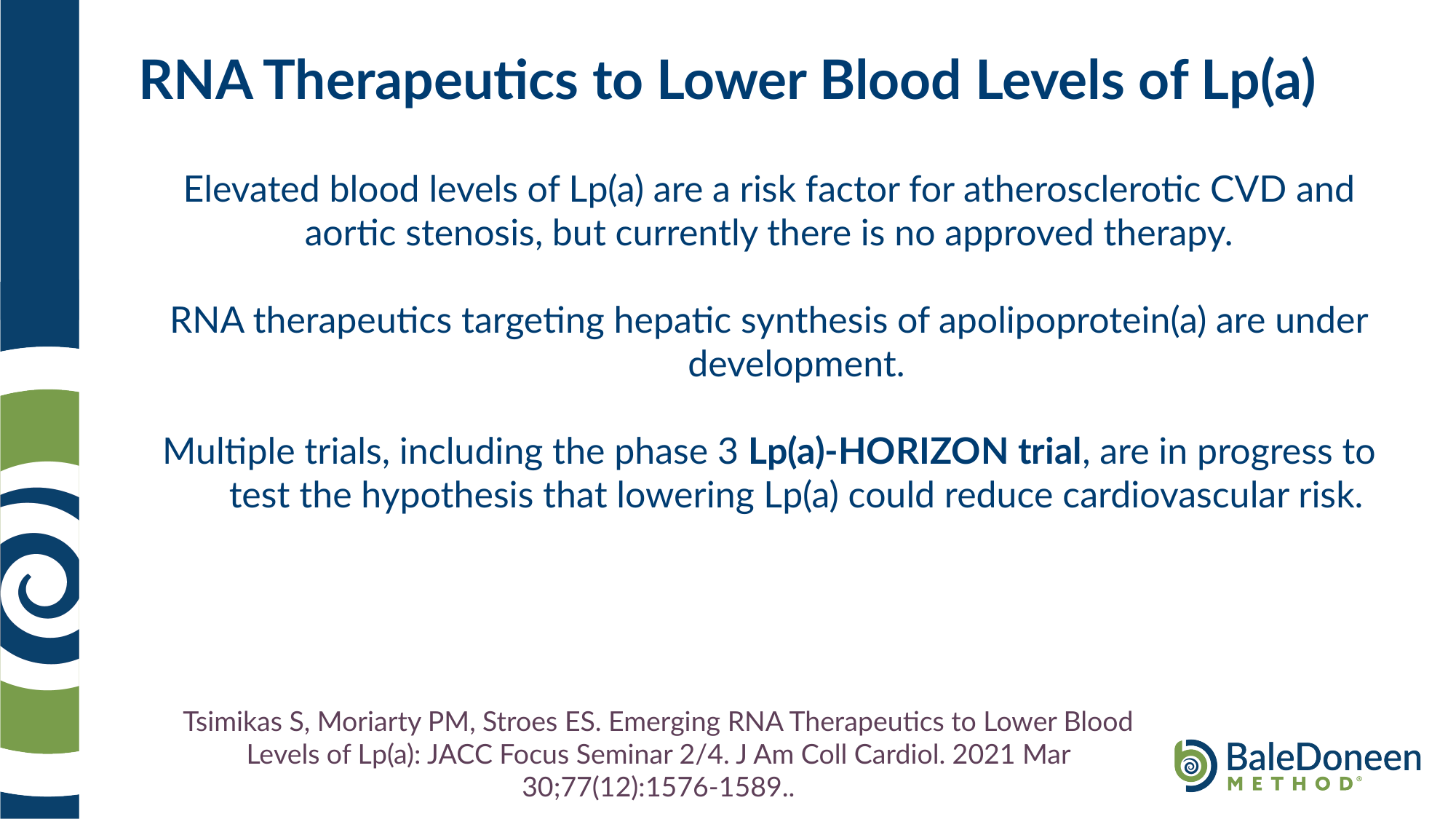

# RNA Therapeutics to Lower Blood Levels of Lp(a)
Elevated blood levels of Lp(a) are a risk factor for atherosclerotic CVD and aortic stenosis, but currently there is no approved therapy.

RNA therapeutics targeting hepatic synthesis of apolipoprotein(a) are under development.

Multiple trials, including the phase 3 Lp(a)-HORIZON trial, are in progress to test the hypothesis that lowering Lp(a) could reduce cardiovascular risk.

Tsimikas S, Moriarty PM, Stroes ES. Emerging RNA Therapeutics to Lower Blood Levels of Lp(a): JACC Focus Seminar 2/4. J Am Coll Cardiol. 2021 Mar 30;77(12):1576-1589..